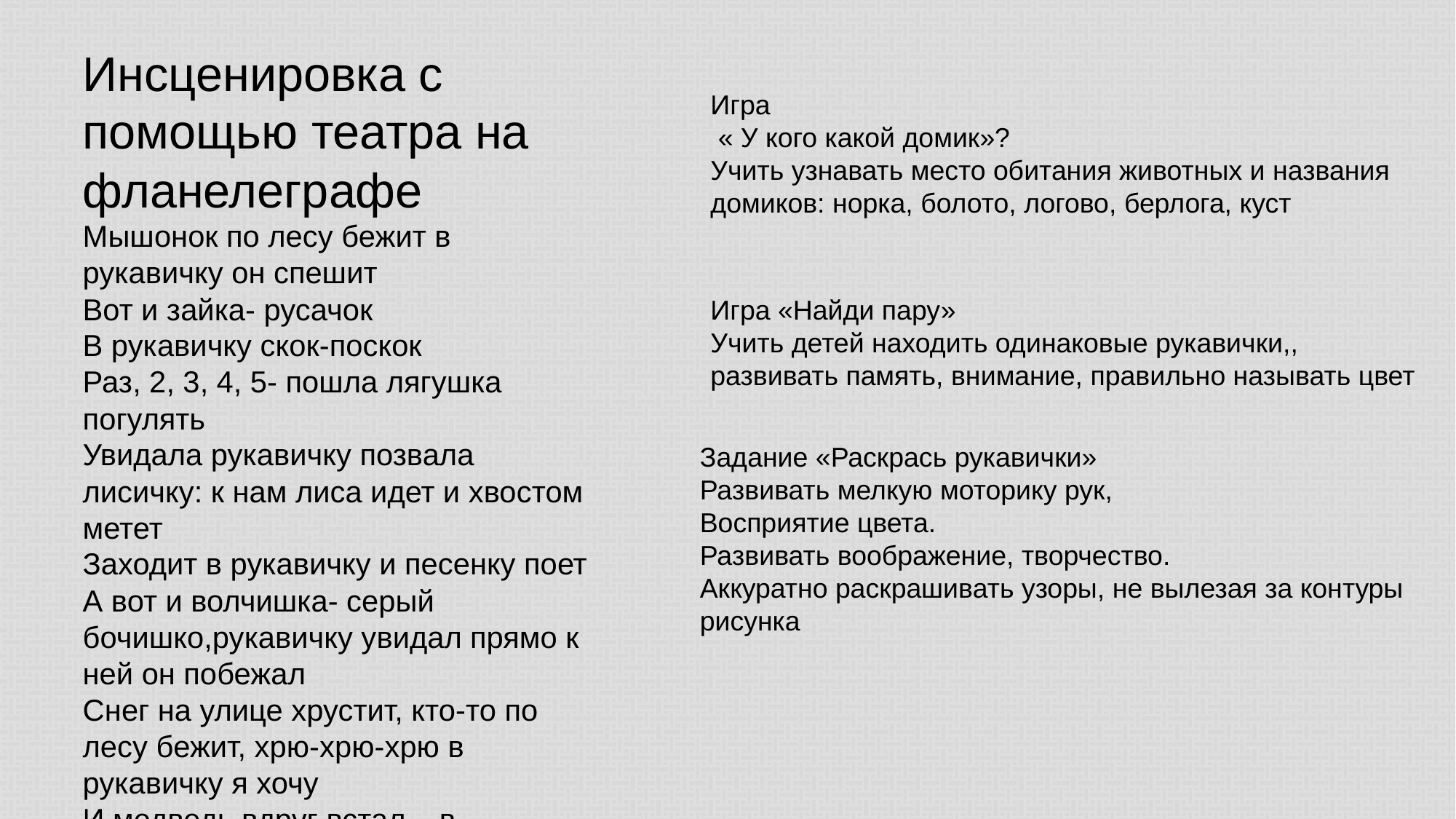

Инсценировка с помощью театра на фланелеграфе
Мышонок по лесу бежит в рукавичку он спешит
Вот и зайка- русачок
В рукавичку скок-поскок
Раз, 2, 3, 4, 5- пошла лягушка погулять
Увидала рукавичку позвала лисичку: к нам лиса идет и хвостом метет
Заходит в рукавичку и песенку поет
А вот и волчишка- серый бочишко,рукавичку увидал прямо к ней он побежал
Снег на улице хрустит, кто-то по лесу бежит, хрю-хрю-хрю в рукавичку я хочу
И медведь вдруг встал – в рукавичку зашагал

Игра
 « У кого какой домик»?
Учить узнавать место обитания животных и названия домиков: норка, болото, логово, берлога, куст
Игра «Найди пару»
Учить детей находить одинаковые рукавички,, развивать память, внимание, правильно называть цвет
Задание «Раскрась рукавички»
Развивать мелкую моторику рук,
Восприятие цвета.
Развивать воображение, творчество.
Аккуратно раскрашивать узоры, не вылезая за контуры рисунка